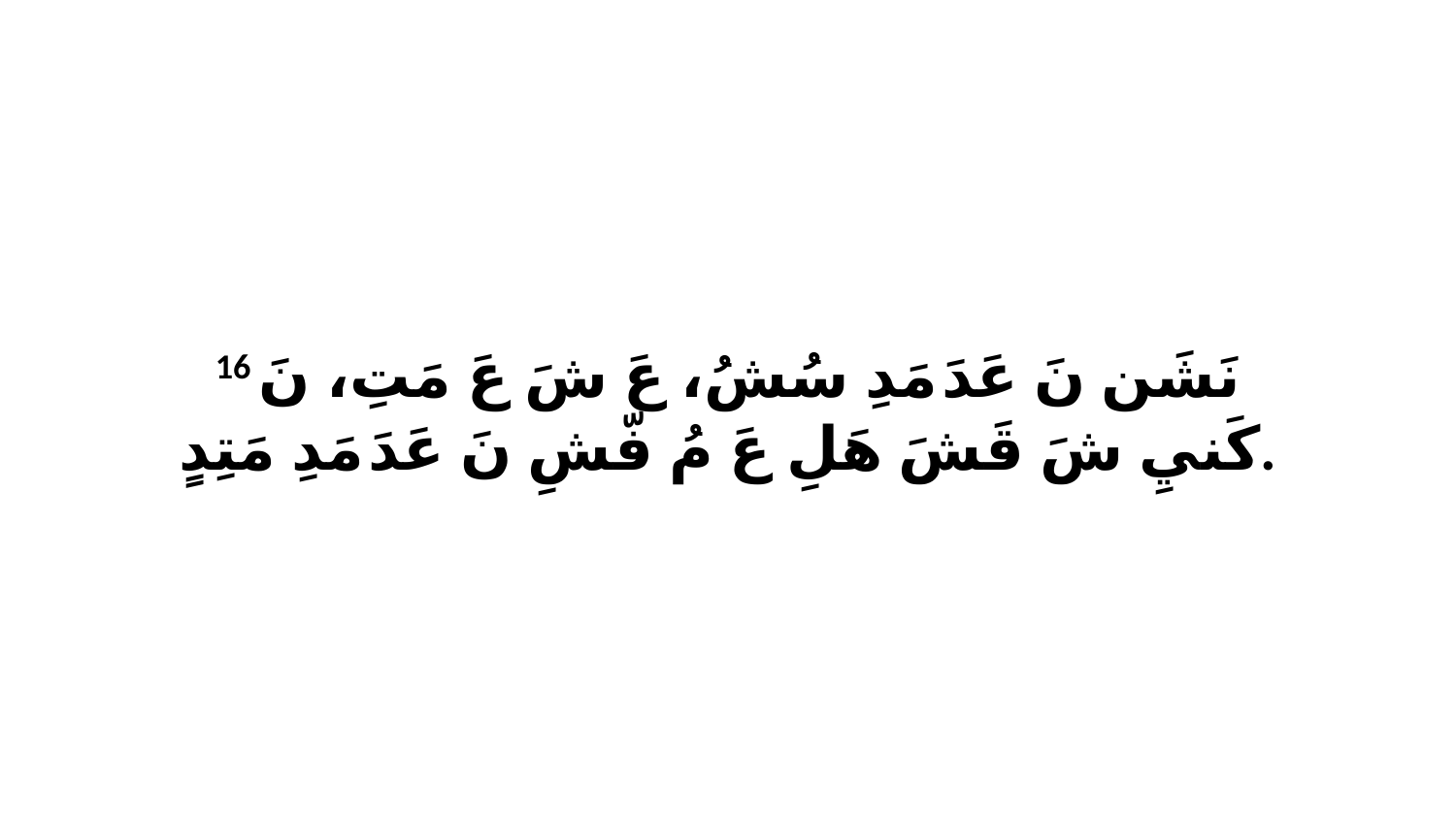

16 نَشَن نَ عَدَ مَدِ سُشُ، عَ شَ عَ مَتِ، نَ كَنيِ شَ قَشَ هَلِ عَ مُ فّشِ نَ عَدَ مَدِ مَتِدٍ.